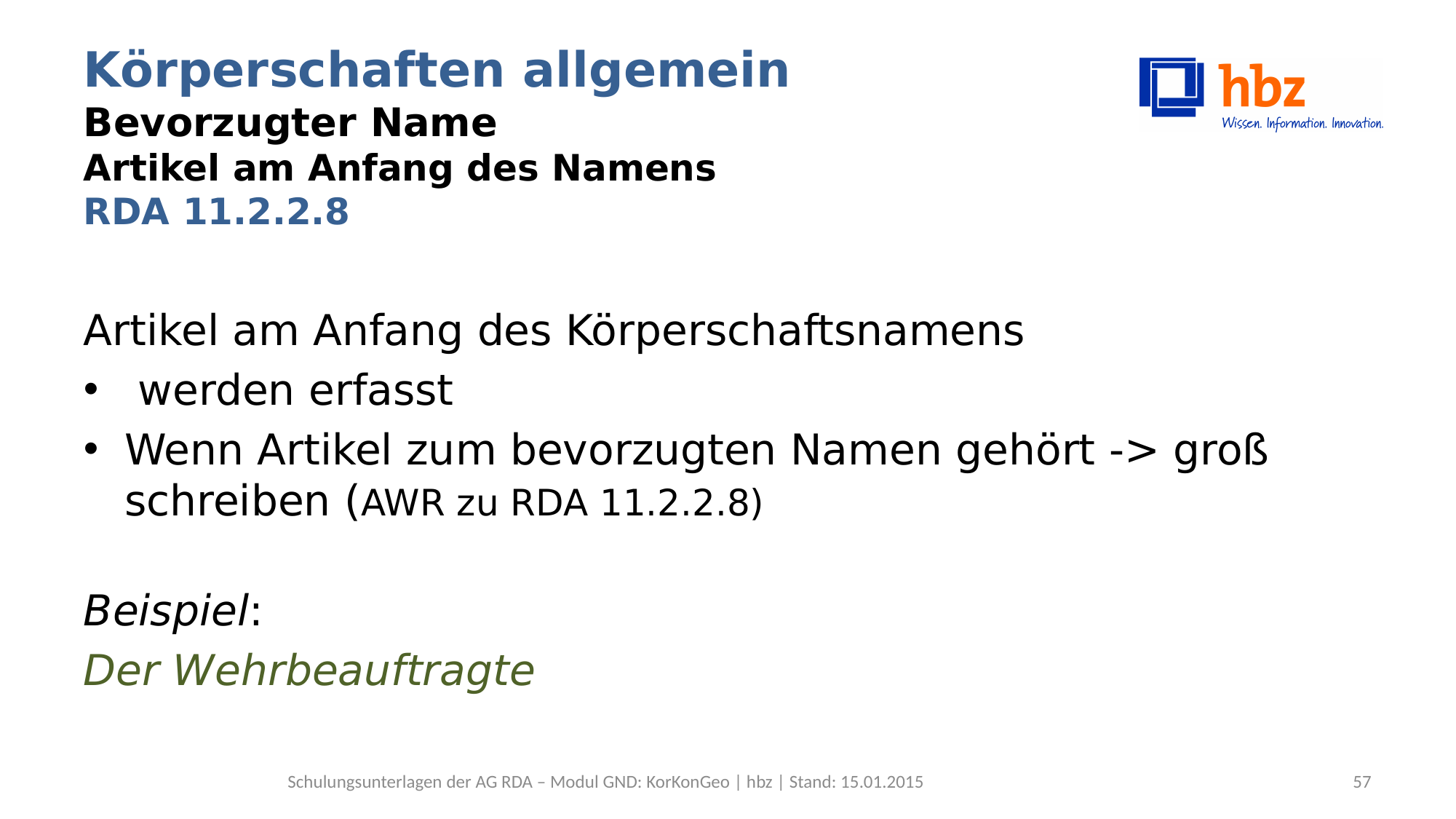

# Körperschaften allgemein Bevorzugter Name Artikel am Anfang des Namens RDA 11.2.2.8
Artikel am Anfang des Körperschaftsnamens
 werden erfasst
Wenn Artikel zum bevorzugten Namen gehört -> groß schreiben (AWR zu RDA 11.2.2.8)

Beispiel:
Der Wehrbeauftragte

Schulungsunterlagen der AG RDA – Modul GND: KorKonGeo | hbz | Stand: 15.01.2015
57